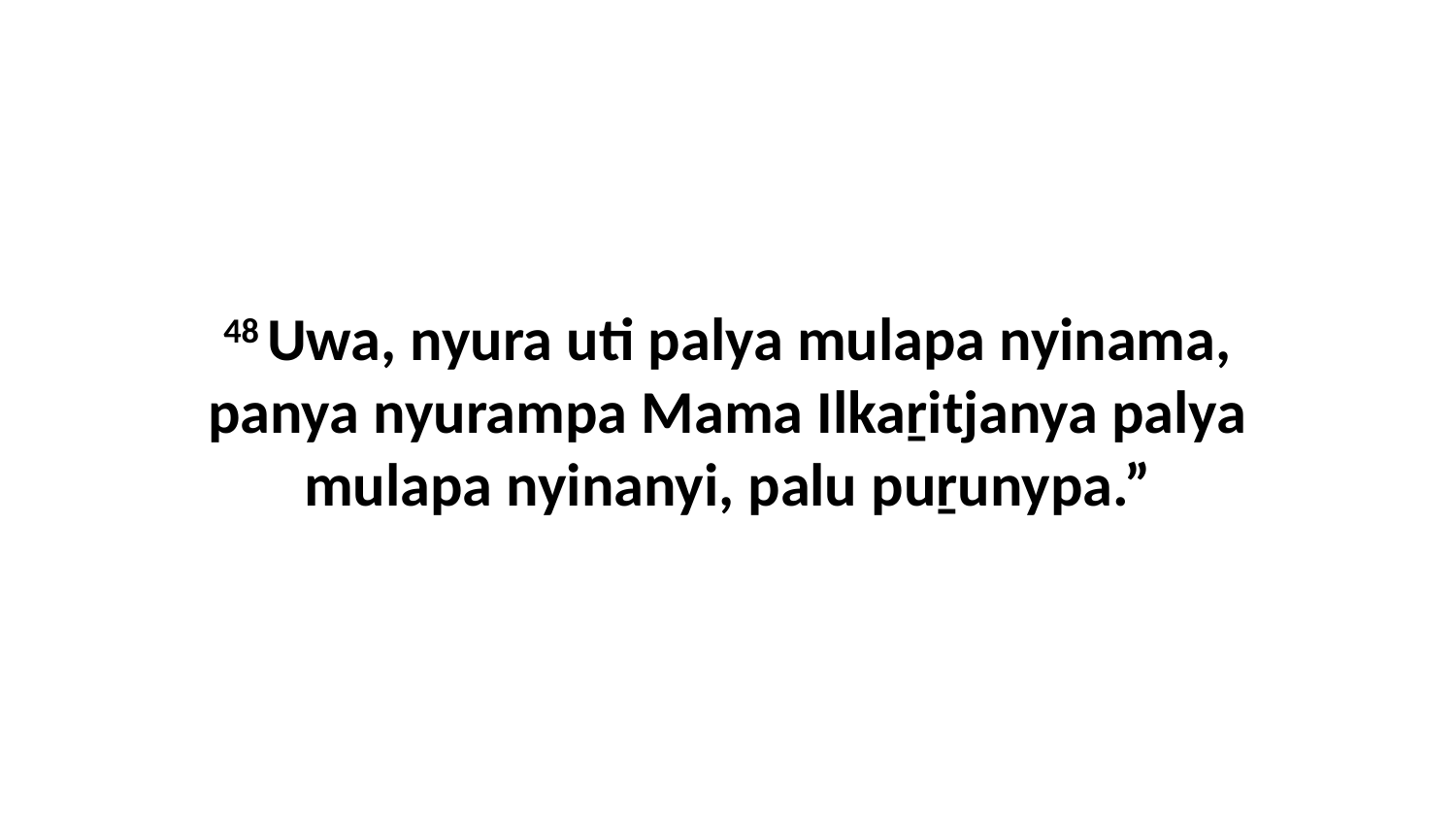

48 Uwa, nyura uti palya mulapa nyinama, panya nyurampa Mama Ilkaṟitjanya palya mulapa nyinanyi, palu puṟunypa.”